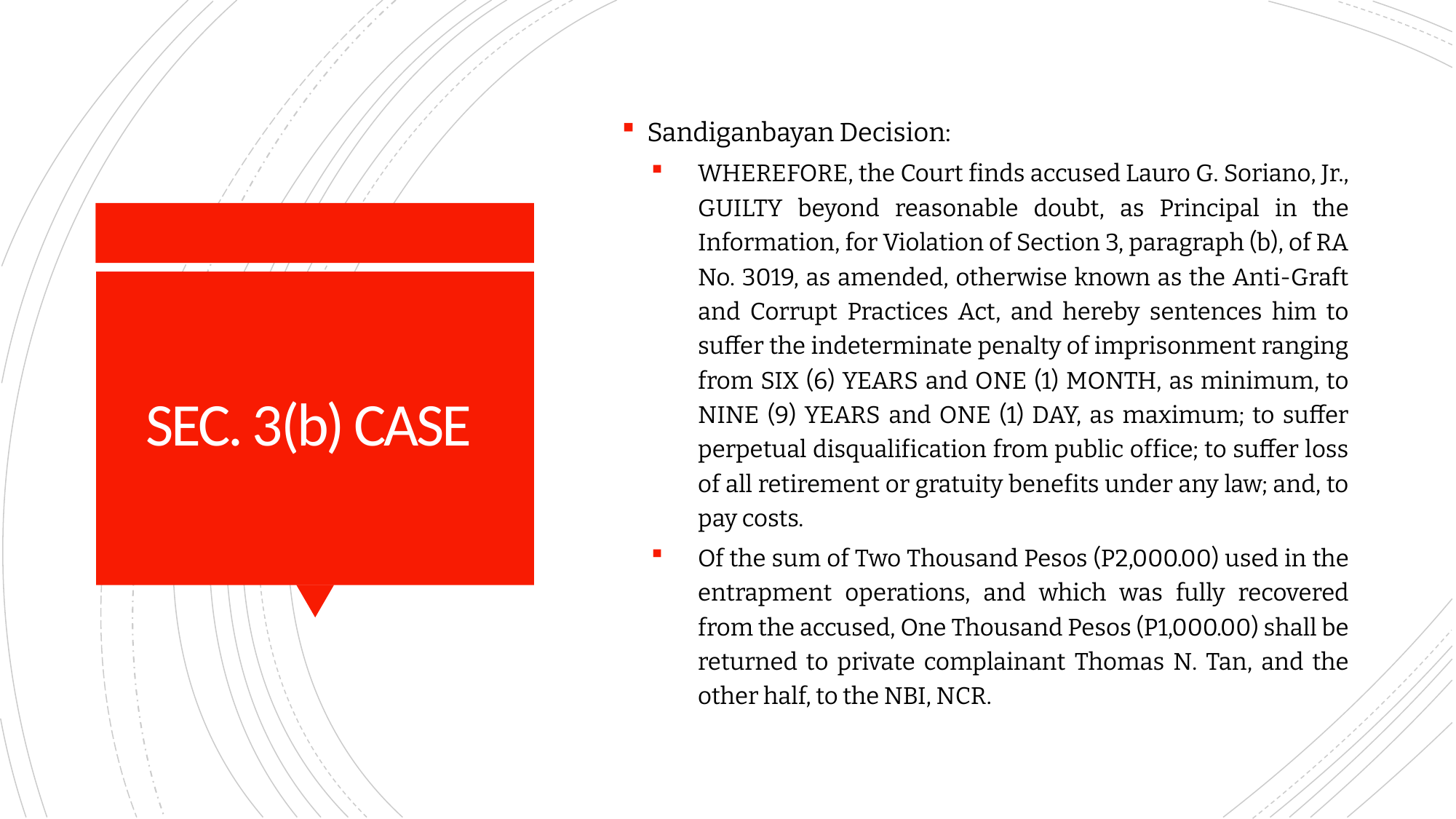

Sandiganbayan Decision:
WHEREFORE, the Court finds accused Lauro G. Soriano, Jr., GUILTY beyond reasonable doubt, as Principal in the Information, for Violation of Section 3, paragraph (b), of RA No. 3019, as amended, otherwise known as the Anti-Graft and Corrupt Practices Act, and hereby sentences him to suffer the indeterminate penalty of imprisonment ranging from SIX (6) YEARS and ONE (1) MONTH, as minimum, to NINE (9) YEARS and ONE (1) DAY, as maximum; to suffer perpetual disqualification from public office; to suffer loss of all retirement or gratuity benefits under any law; and, to pay costs.
Of the sum of Two Thousand Pesos (P2,000.00) used in the entrapment operations, and which was fully recovered from the accused, One Thousand Pesos (P1,000.00) shall be returned to private complainant Thomas N. Tan, and the other half, to the NBI, NCR.
# SEC. 3(b) CASE